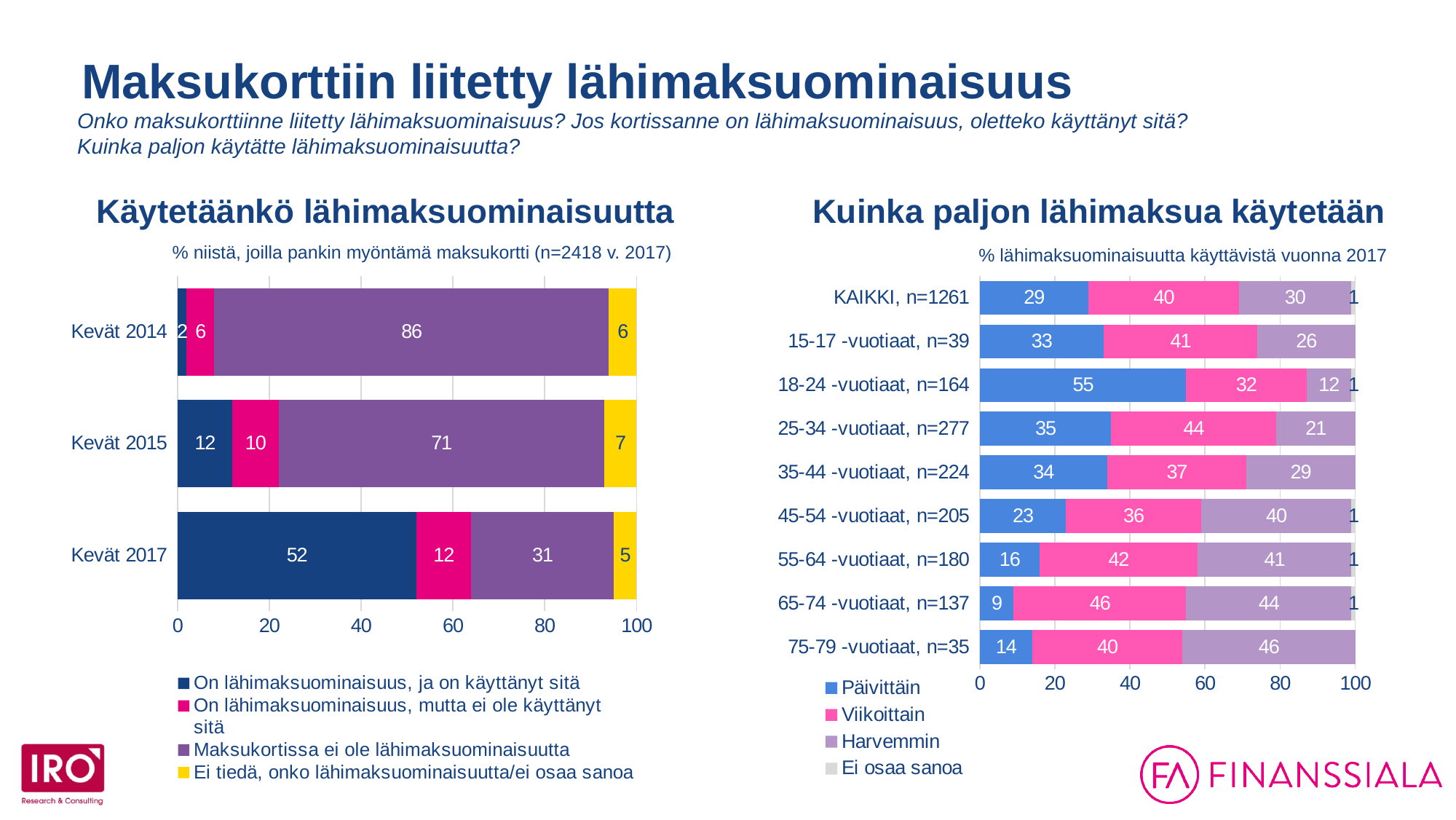

Maksukorttiin liitetty lähimaksuominaisuus
Onko maksukorttiinne liitetty lähimaksuominaisuus? Jos kortissanne on lähimaksuominaisuus, oletteko käyttänyt sitä? Kuinka paljon käytätte lähimaksuominaisuutta?

### Chart

| Category | On lähimaksuominaisuus, ja on käyttänyt sitä | On lähimaksuominaisuus, mutta ei ole käyttänyt sitä | Maksukortissa ei ole lähimaksuominaisuutta | Ei tiedä, onko lähimaksuominaisuutta/ei osaa sanoa |
|---|---|---|---|---|
| Kevät 2014 | 2.0 | 6.0 | 86.0 | 6.0 |
| Kevät 2015 | 12.0 | 10.0 | 71.0 | 7.0 |
| Kevät 2017 | 52.0 | 12.0 | 31.0 | 5.0 |

### Chart

| Category | Päivittäin | Viikoittain | Harvemmin | Ei osaa sanoa |
|---|---|---|---|---|
| KAIKKI, n=1261 | 29.0 | 40.0 | 30.0 | 1.0 |
| 15-17 -vuotiaat, n=39 | 33.0 | 41.0 | 26.0 | None |
| 18-24 -vuotiaat, n=164 | 55.0 | 32.0 | 12.0 | 1.0 |
| 25-34 -vuotiaat, n=277 | 35.0 | 44.0 | 21.0 | None |
| 35-44 -vuotiaat, n=224 | 34.0 | 37.0 | 29.0 | None |
| 45-54 -vuotiaat, n=205 | 23.0 | 36.0 | 40.0 | 1.0 |
| 55-64 -vuotiaat, n=180 | 16.0 | 42.0 | 41.0 | 1.0 |
| 65-74 -vuotiaat, n=137 | 9.0 | 46.0 | 44.0 | 1.0 |
| 75-79 -vuotiaat, n=35 | 14.0 | 40.0 | 46.0 | None |
Käytetäänkö lähimaksuominaisuutta
Kuinka paljon lähimaksua käytetään
% niistä, joilla pankin myöntämä maksukortti (n=2418 v. 2017)
% lähimaksuominaisuutta käyttävistä vuonna 2017